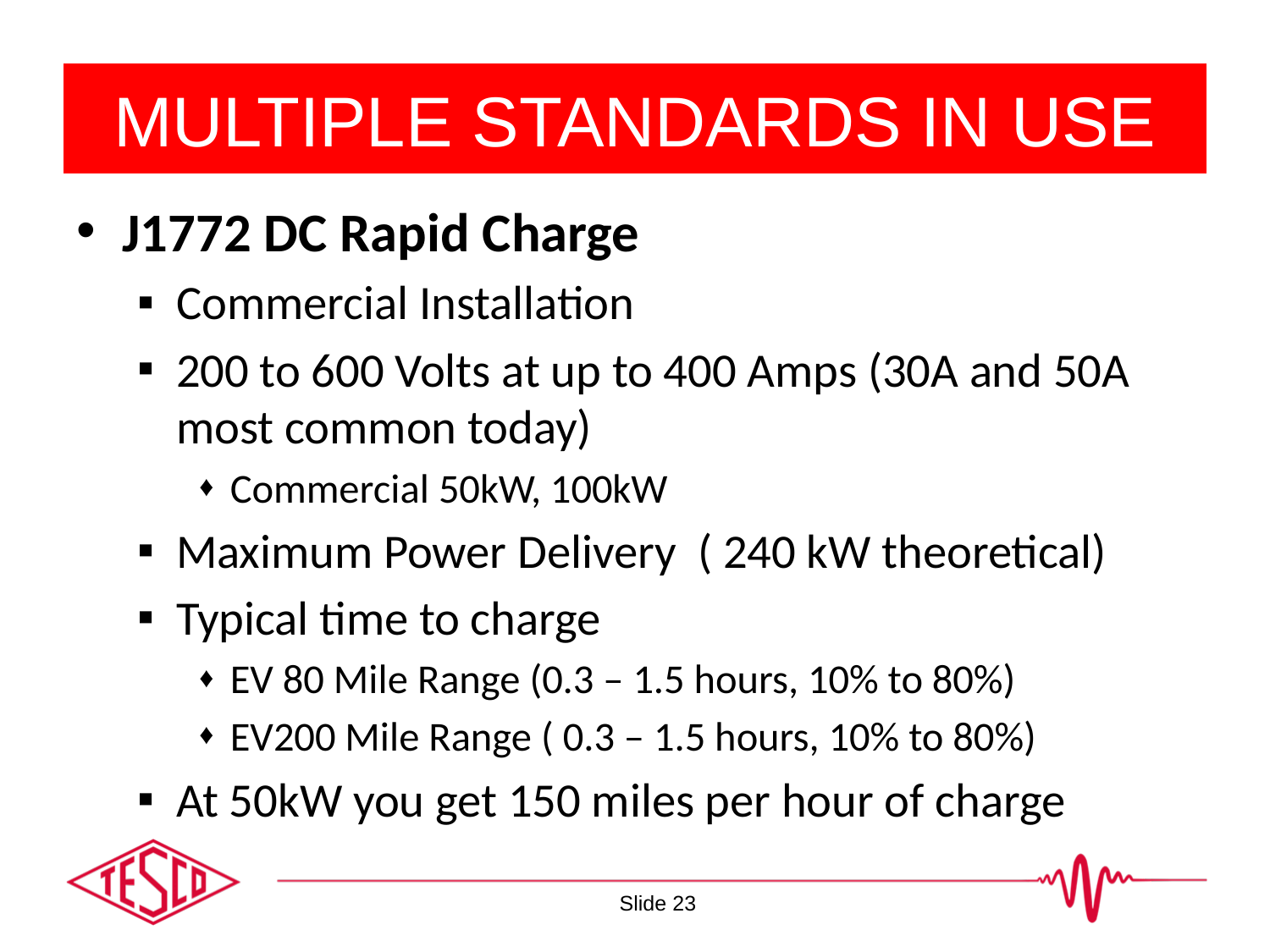

# MULTIPLE STANDARDS IN USE
J1772 DC Rapid Charge
Commercial Installation
200 to 600 Volts at up to 400 Amps (30A and 50A most common today)
Commercial 50kW, 100kW
Maximum Power Delivery  ( 240 kW theoretical)
Typical time to charge
EV 80 Mile Range (0.3 – 1.5 hours, 10% to 80%)
EV200 Mile Range ( 0.3 – 1.5 hours, 10% to 80%)
At 50kW you get 150 miles per hour of charge
Slide 23